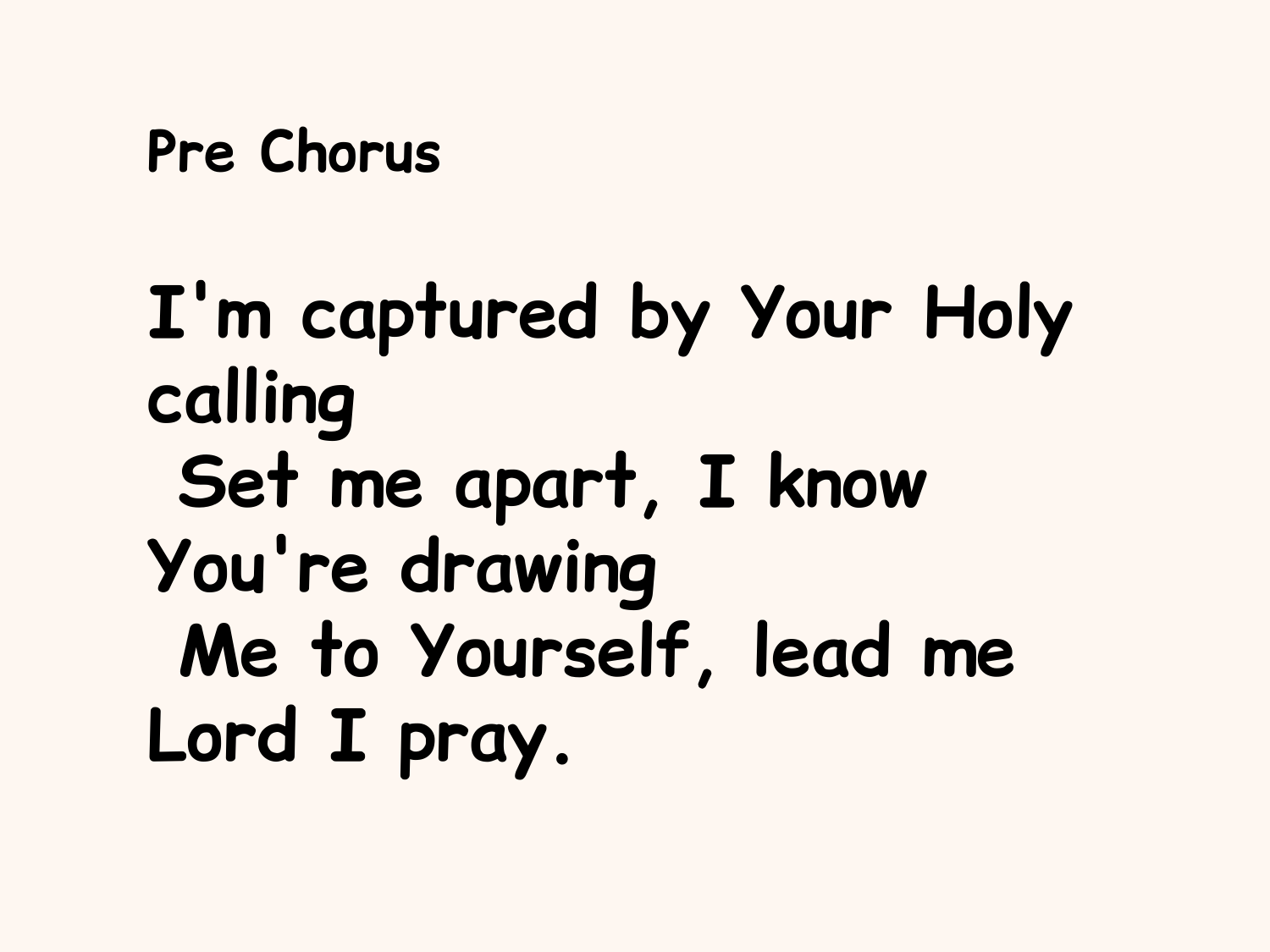

# Pre Chorus

I'm captured by Your Holy calling
 Set me apart, I know You're drawing
 Me to Yourself, lead me Lord I pray.